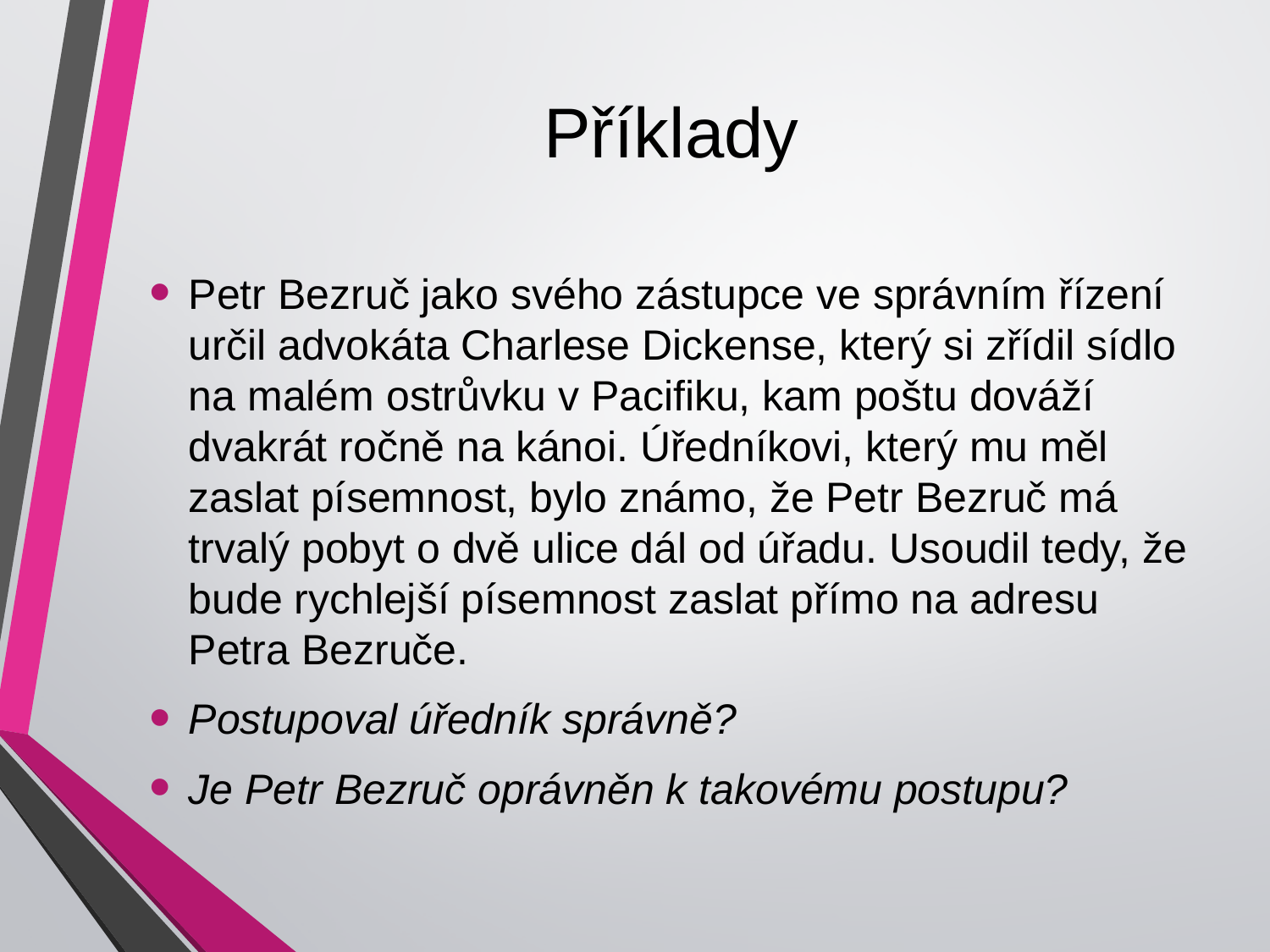

# Příklady
Petr Bezruč jako svého zástupce ve správním řízení určil advokáta Charlese Dickense, který si zřídil sídlo na malém ostrůvku v Pacifiku, kam poštu dováží dvakrát ročně na kánoi. Úředníkovi, který mu měl zaslat písemnost, bylo známo, že Petr Bezruč má trvalý pobyt o dvě ulice dál od úřadu. Usoudil tedy, že bude rychlejší písemnost zaslat přímo na adresu Petra Bezruče.
Postupoval úředník správně?
Je Petr Bezruč oprávněn k takovému postupu?